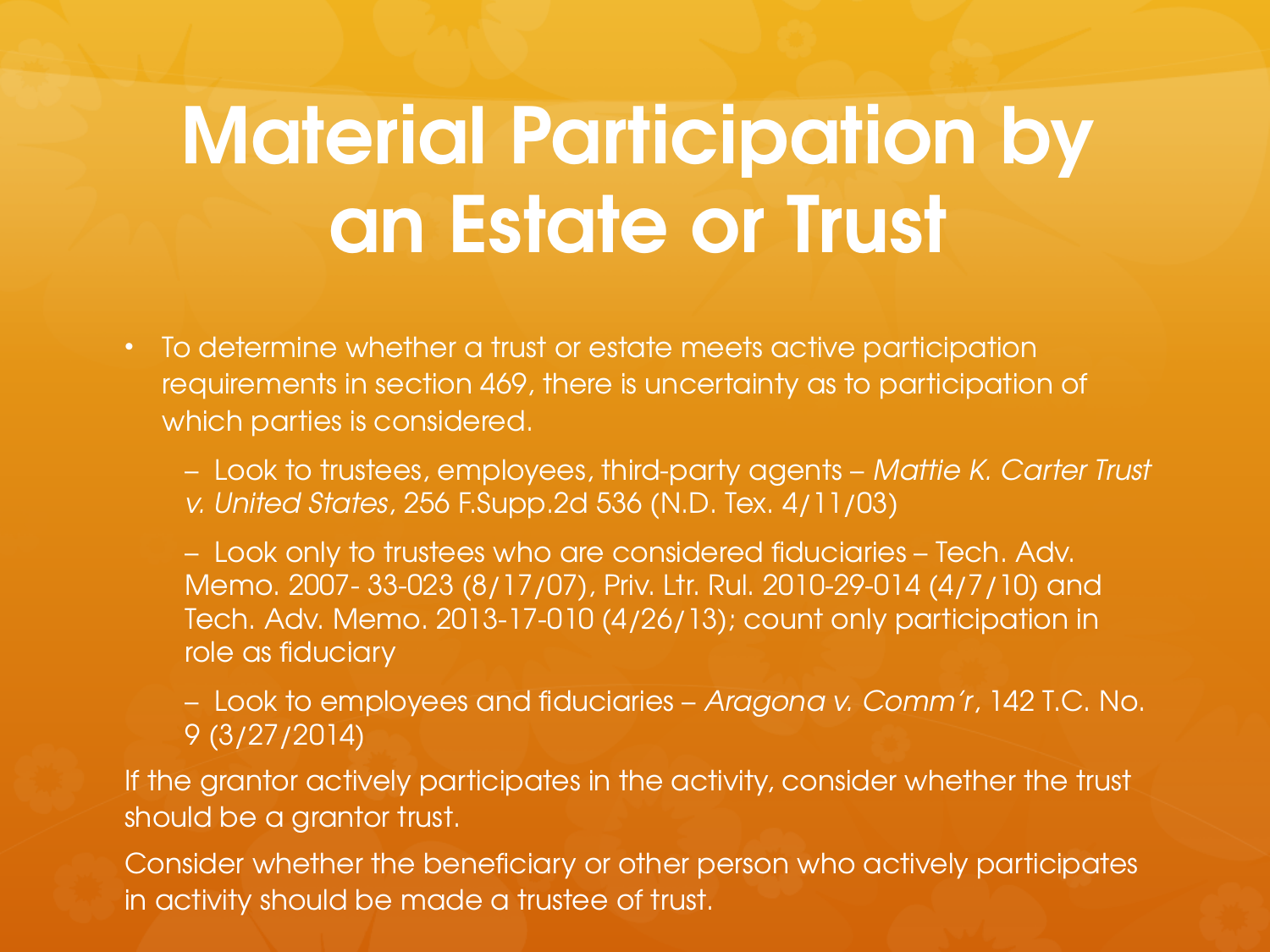

# Material Participation by an Estate or Trust
To determine whether a trust or estate meets active participation requirements in section 469, there is uncertainty as to participation of which parties is considered.
–  Look to trustees, employees, third-party agents – Mattie K. Carter Trust v. United States, 256 F.Supp.2d 536 (N.D. Tex. 4/11/03)
–  Look only to trustees who are considered fiduciaries – Tech. Adv. Memo. 2007- 33-023 (8/17/07), Priv. Ltr. Rul. 2010-29-014 (4/7/10) and Tech. Adv. Memo. 2013-17-010 (4/26/13); count only participation in role as fiduciary
–  Look to employees and fiduciaries – Aragona v. Comm’r, 142 T.C. No. 9 (3/27/2014)
If the grantor actively participates in the activity, consider whether the trust should be a grantor trust.
Consider whether the beneficiary or other person who actively participates in activity should be made a trustee of trust.